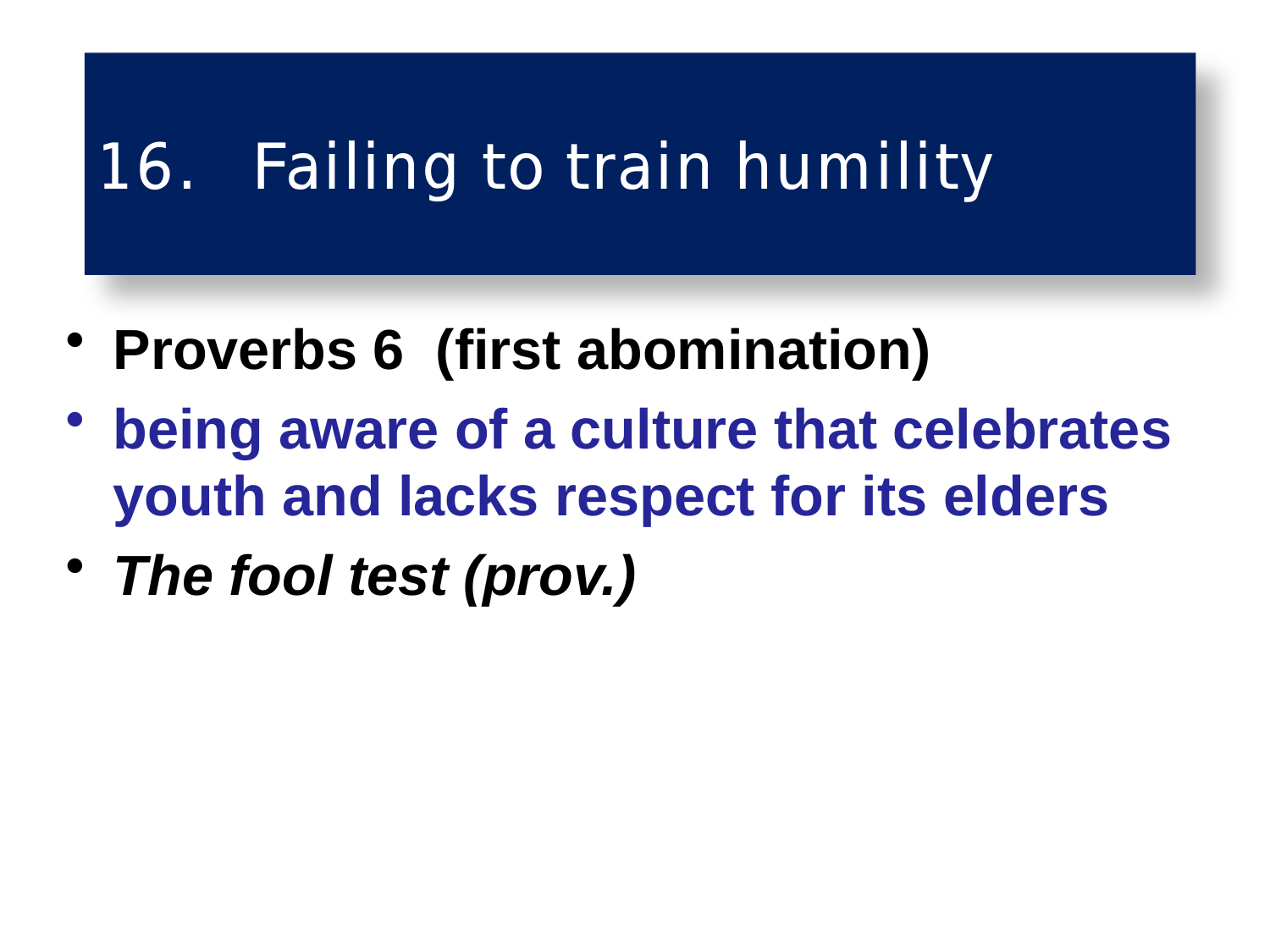

# 16.   Failing to train humility
Proverbs 6  (first abomination)
being aware of a culture that celebrates youth and lacks respect for its elders
The fool test (prov.)